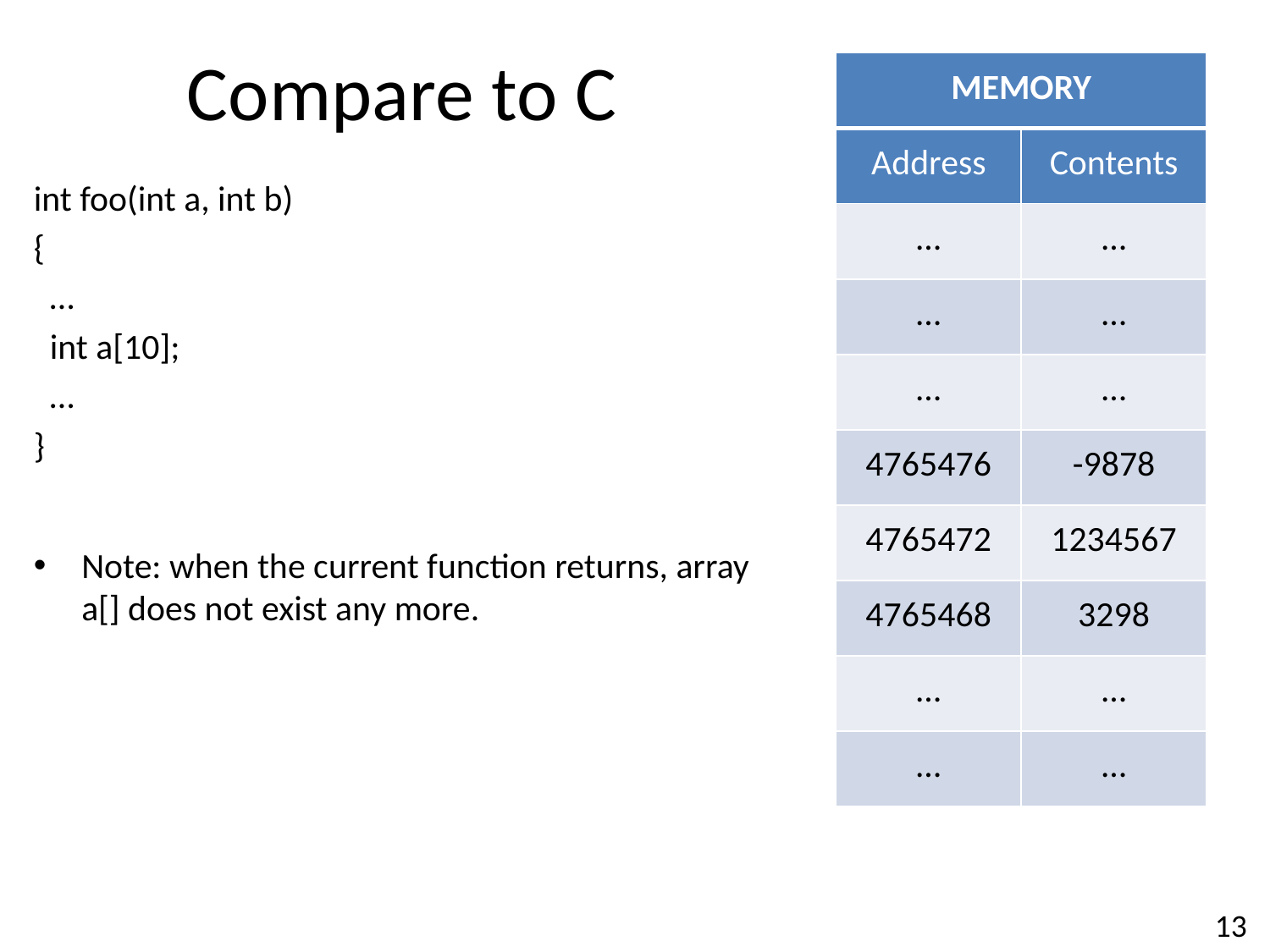

# Compare to C
| MEMORY |  |
| --- | --- |
| Address | Contents |
| … | … |
| … | … |
| … | … |
| 4765476 | -9878 |
| 4765472 | 1234567 |
| 4765468 | 3298 |
| … | … |
| … | … |
int foo(int a, int b)
{
  …
  int a[10];
  …
}

Note: when the current function returns, array a[] does not exist any more.
13